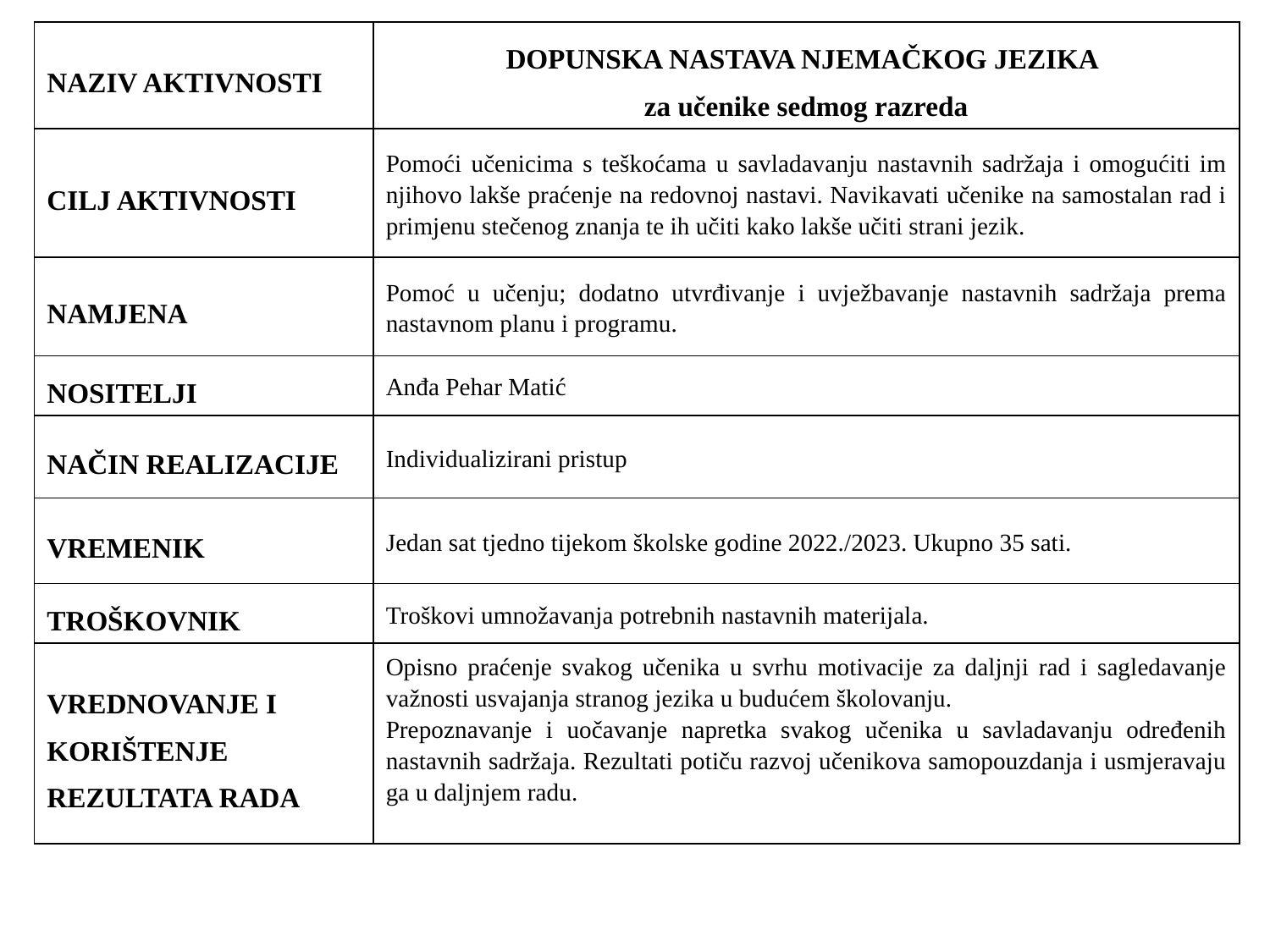

| NAZIV AKTIVNOSTI | DOPUNSKA NASTAVA NJEMAČKOG JEZIKA za učenike sedmog razreda |
| --- | --- |
| CILJ AKTIVNOSTI | Pomoći učenicima s teškoćama u savladavanju nastavnih sadržaja i omogućiti im njihovo lakše praćenje na redovnoj nastavi. Navikavati učenike na samostalan rad i primjenu stečenog znanja te ih učiti kako lakše učiti strani jezik. |
| NAMJENA | Pomoć u učenju; dodatno utvrđivanje i uvježbavanje nastavnih sadržaja prema nastavnom planu i programu. |
| NOSITELJI | Anđa Pehar Matić |
| NAČIN REALIZACIJE | Individualizirani pristup |
| VREMENIK | Jedan sat tjedno tijekom školske godine 2022./2023. Ukupno 35 sati. |
| TROŠKOVNIK | Troškovi umnožavanja potrebnih nastavnih materijala. |
| VREDNOVANJE I KORIŠTENJE REZULTATA RADA | Opisno praćenje svakog učenika u svrhu motivacije za daljnji rad i sagledavanje važnosti usvajanja stranog jezika u budućem školovanju.  Prepoznavanje i uočavanje napretka svakog učenika u savladavanju određenih nastavnih sadržaja. Rezultati potiču razvoj učenikova samopouzdanja i usmjeravaju ga u daljnjem radu. |